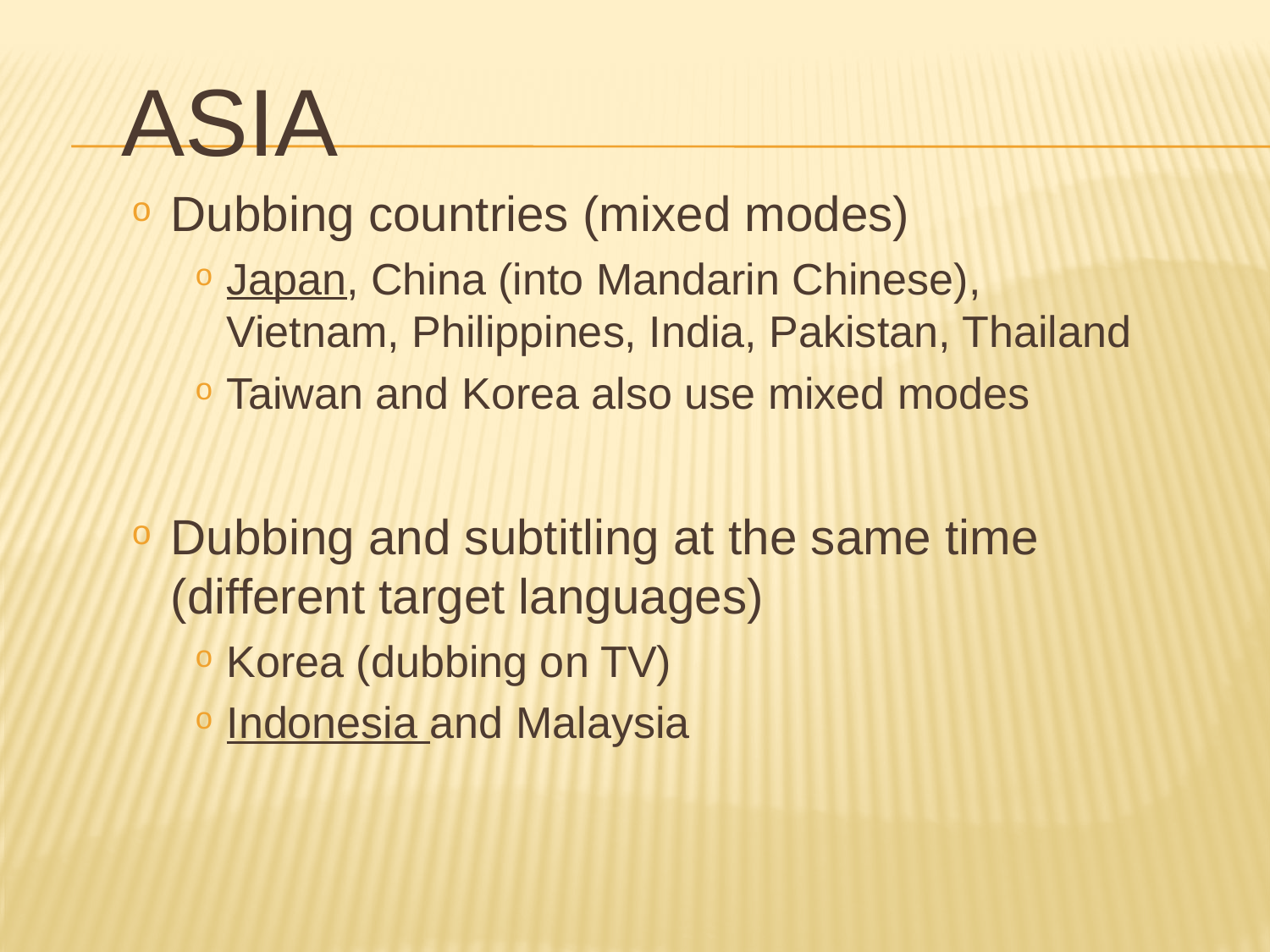

# Asia
Dubbing countries (mixed modes)
Japan, China (into Mandarin Chinese), Vietnam, Philippines, India, Pakistan, Thailand
Taiwan and Korea also use mixed modes

Dubbing and subtitling at the same time (different target languages)
Korea (dubbing on TV)
Indonesia and Malaysia